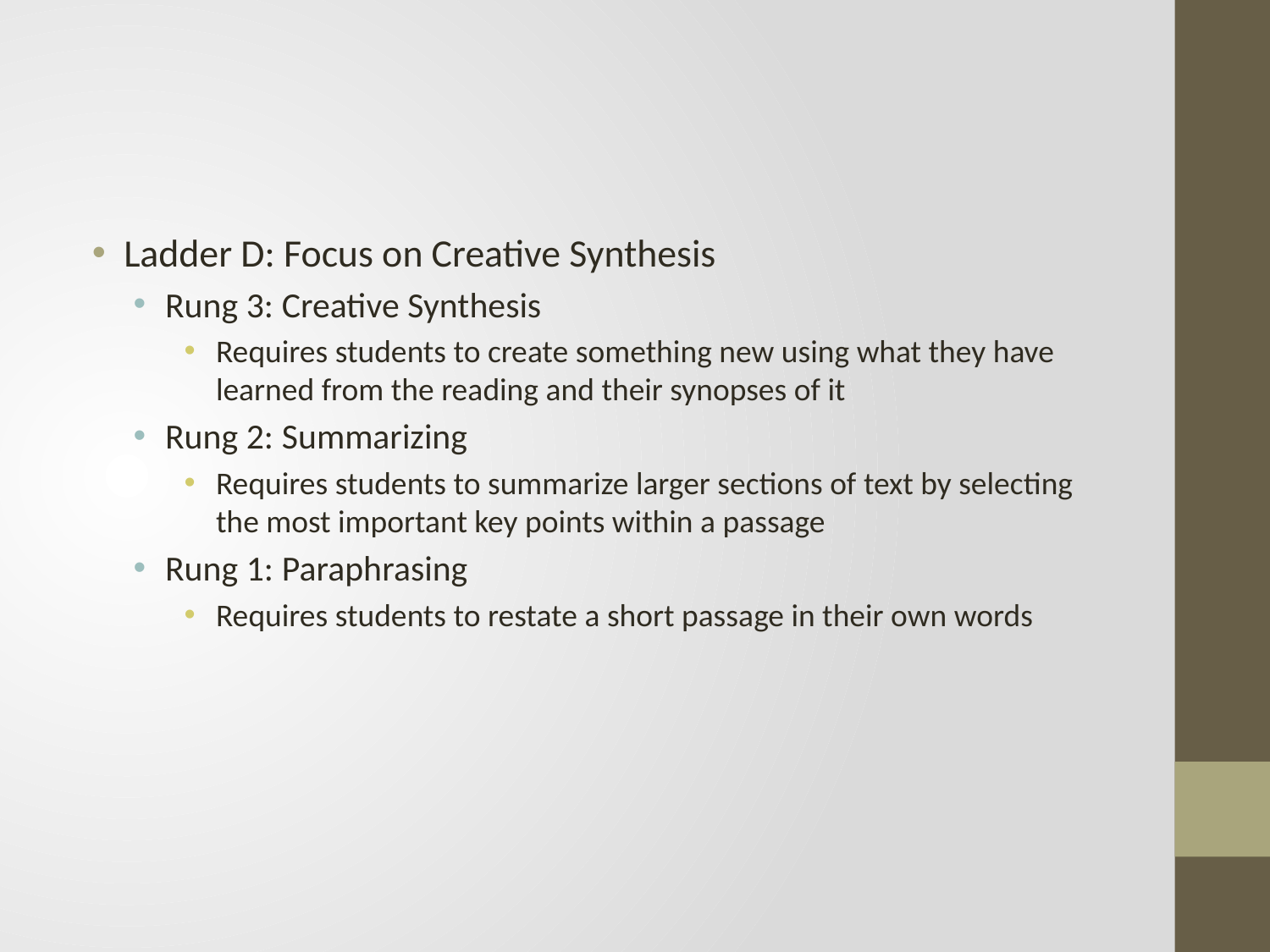

#
Ladder D: Focus on Creative Synthesis
Rung 3: Creative Synthesis
Requires students to create something new using what they have learned from the reading and their synopses of it
Rung 2: Summarizing
Requires students to summarize larger sections of text by selecting the most important key points within a passage
Rung 1: Paraphrasing
Requires students to restate a short passage in their own words